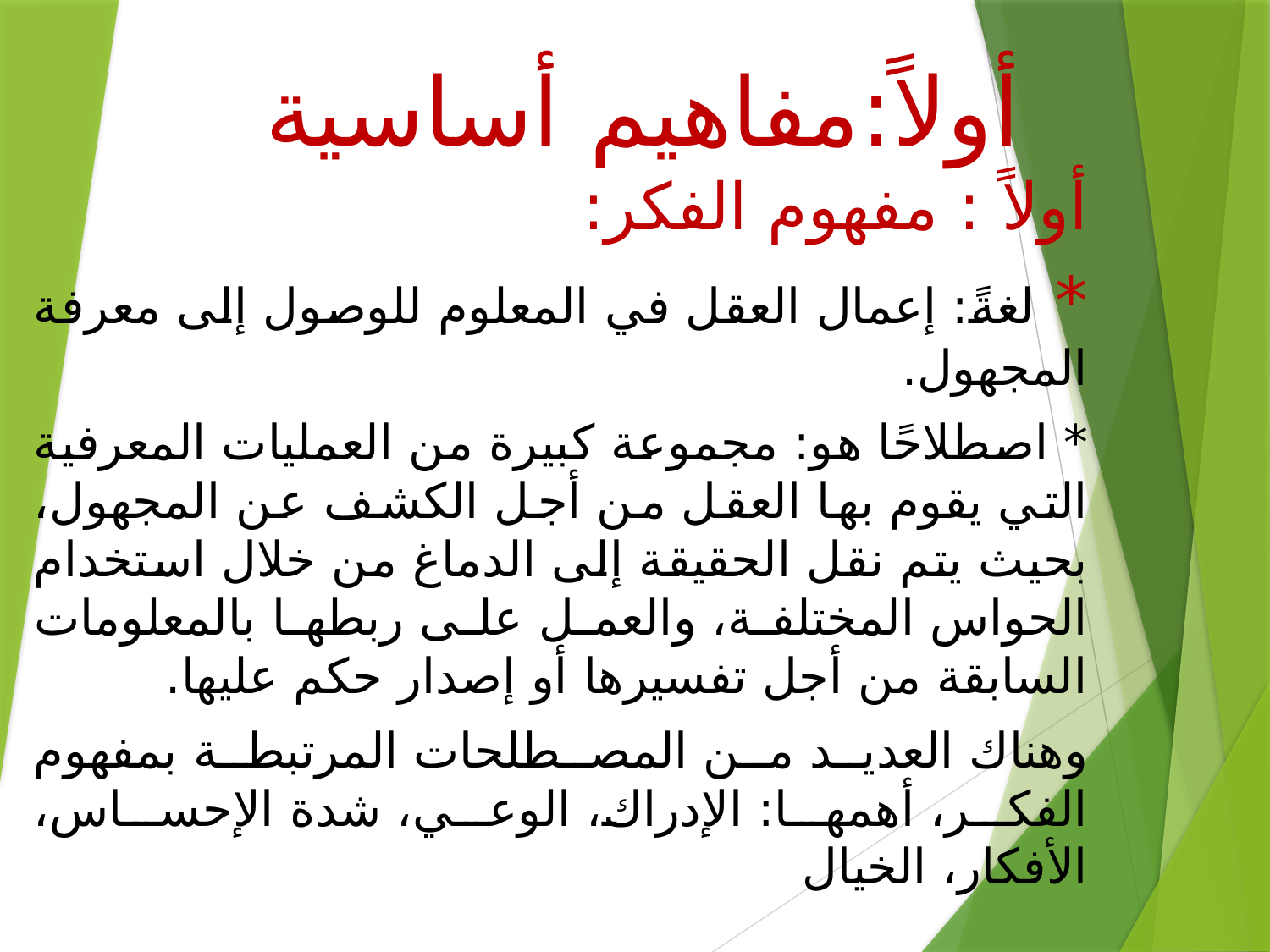

# أولاً:مفاهيم أساسية
أولاً : مفهوم الفكر:
* لغةً: إعمال العقل في المعلوم للوصول إلى معرفة المجهول.
* اصطلاحًا هو: مجموعة كبيرة من العمليات المعرفية التي يقوم بها العقل من أجل الكشف عن المجهول، بحيث يتم نقل الحقيقة إلى الدماغ من خلال استخدام الحواس المختلفة، والعمل على ربطها بالمعلومات السابقة من أجل تفسيرها أو إصدار حكم عليها.
وهناك العديد من المصطلحات المرتبطة بمفهوم الفكر، أهمها: الإدراك، الوعي، شدة الإحساس، الأفكار، الخيال